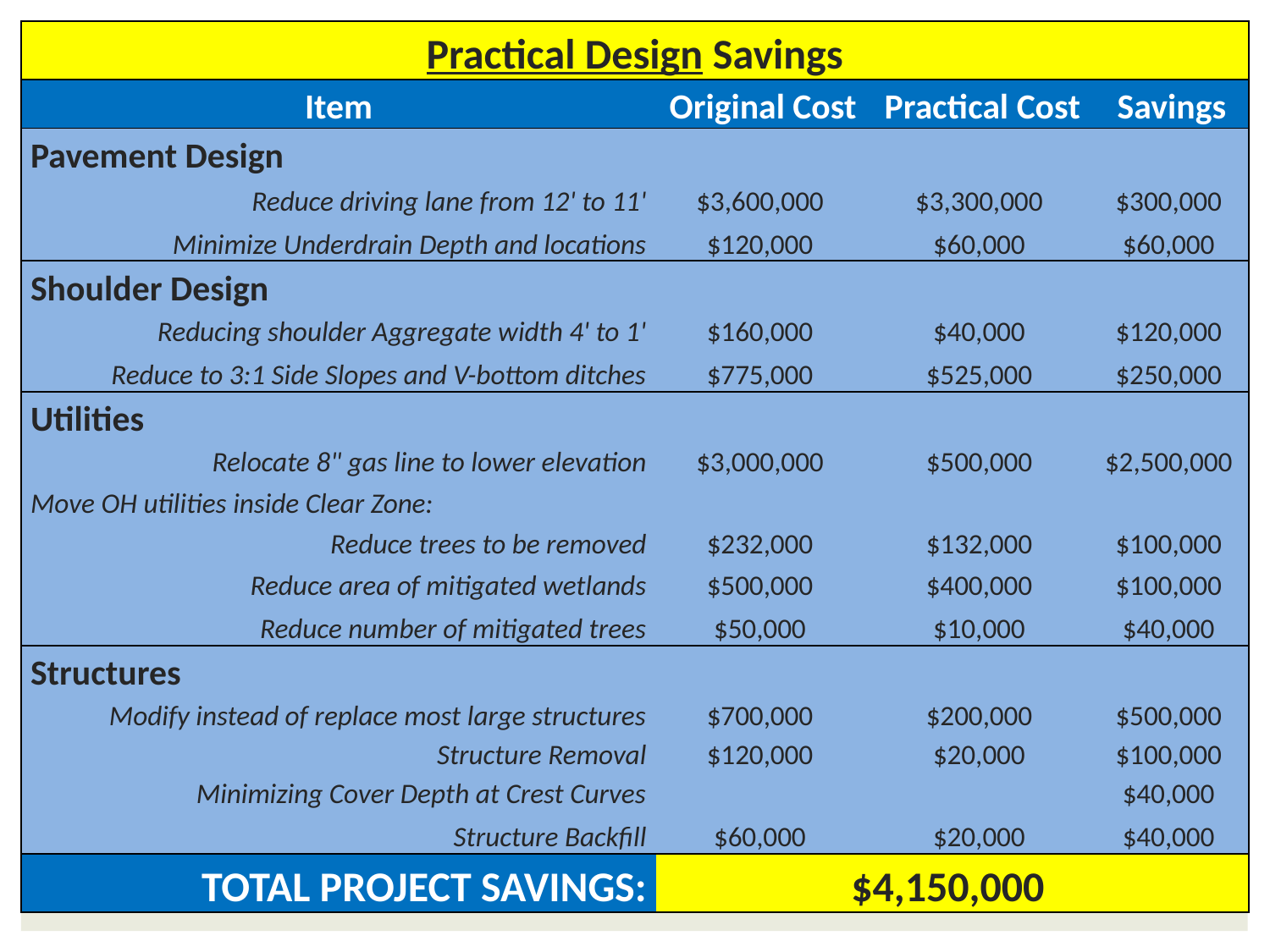

| Practical Design Savings |  |  |  |
| --- | --- | --- | --- |
| Item | Original Cost | Practical Cost | Savings |
| Pavement Design |  |  |  |
| Reduce driving lane from 12' to 11' | $3,600,000 | $3,300,000 | $300,000 |
| Minimize Underdrain Depth and locations | $120,000 | $60,000 | $60,000 |
| Shoulder Design |  |  |  |
| Reducing shoulder Aggregate width 4' to 1' | $160,000 | $40,000 | $120,000 |
| Reduce to 3:1 Side Slopes and V-bottom ditches | $775,000 | $525,000 | $250,000 |
| Utilities |  |  |  |
| Relocate 8" gas line to lower elevation | $3,000,000 | $500,000 | $2,500,000 |
| Move OH utilities inside Clear Zone: |  |  |  |
| Reduce trees to be removed | $232,000 | $132,000 | $100,000 |
| Reduce area of mitigated wetlands | $500,000 | $400,000 | $100,000 |
| Reduce number of mitigated trees | $50,000 | $10,000 | $40,000 |
| Structures |  |  |  |
| Modify instead of replace most large structures | $700,000 | $200,000 | $500,000 |
| Structure Removal | $120,000 | $20,000 | $100,000 |
| Minimizing Cover Depth at Crest Curves |  |  | $40,000 |
| Structure Backfill | $60,000 | $20,000 | $40,000 |
| TOTAL PROJECT SAVINGS: | $4,150,000 |  |  |